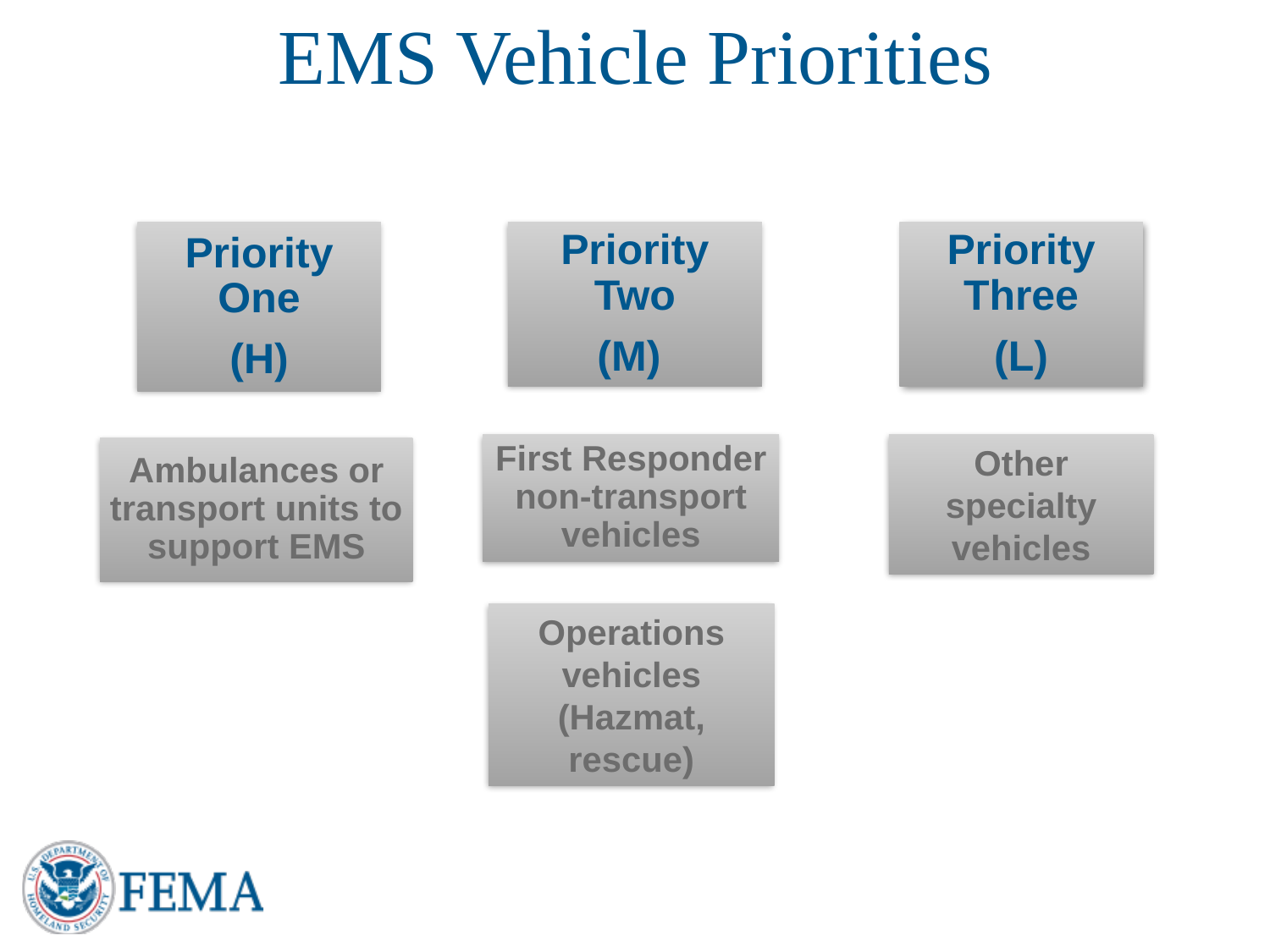

# EMS Vehicle Priorities
Priority Two
(M)
Priority Three
(L)
Priority One
(H)
First Responder non-transport vehicles
Other specialty vehicles
Ambulances or transport units to support EMS
Operations vehicles (Hazmat, rescue)